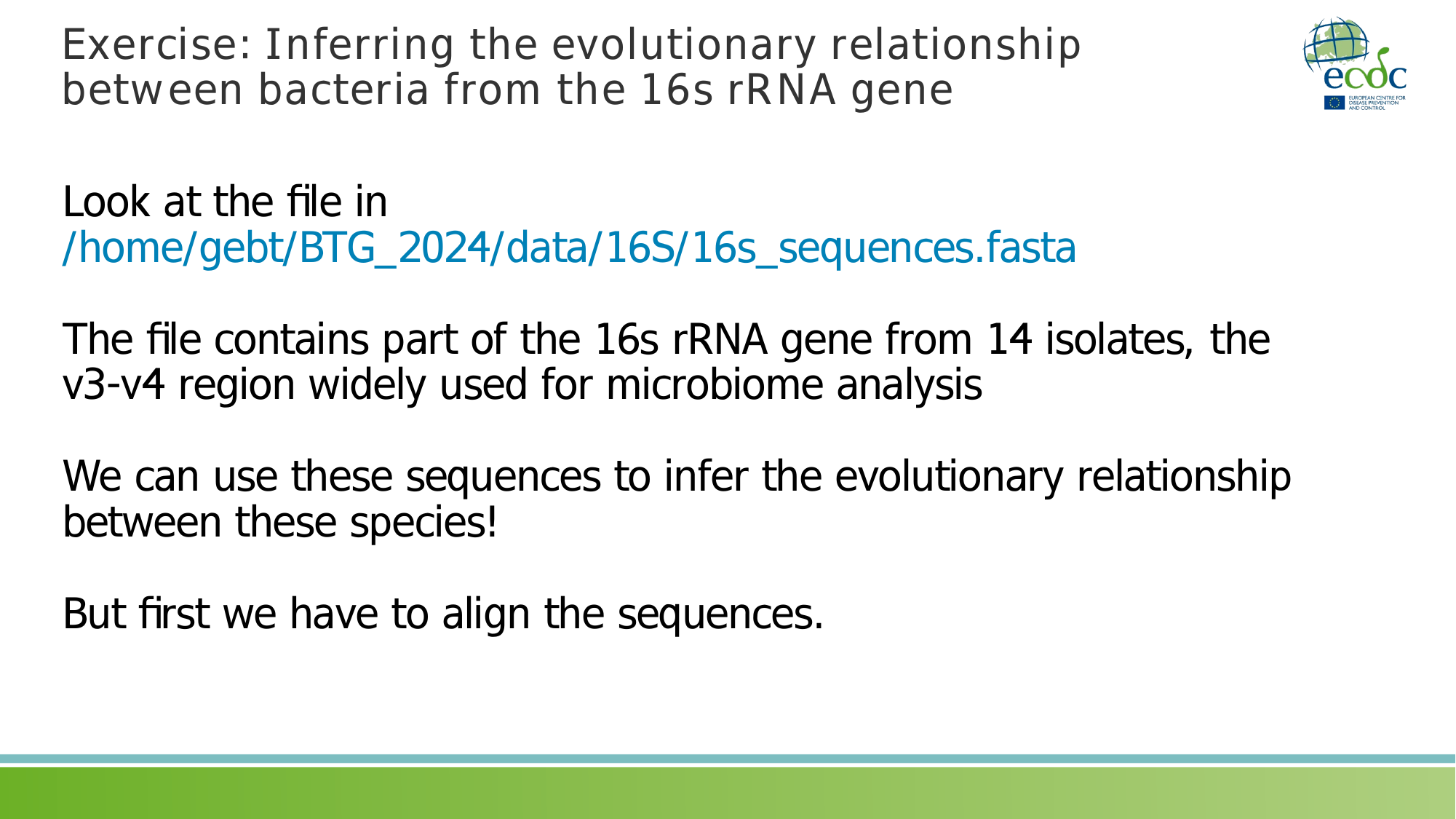

Exercise: Inferring the evolutionary relationship between bacteria from the 16s rRNA gene
Look at the file in /home/gebt/BTG_2024/data/16S/16s_sequences.fasta

The file contains part of the 16s rRNA gene from 14 isolates, the v3-v4 region widely used for microbiome analysis

We can use these sequences to infer the evolutionary relationship between these species!

But first we have to align the sequences.